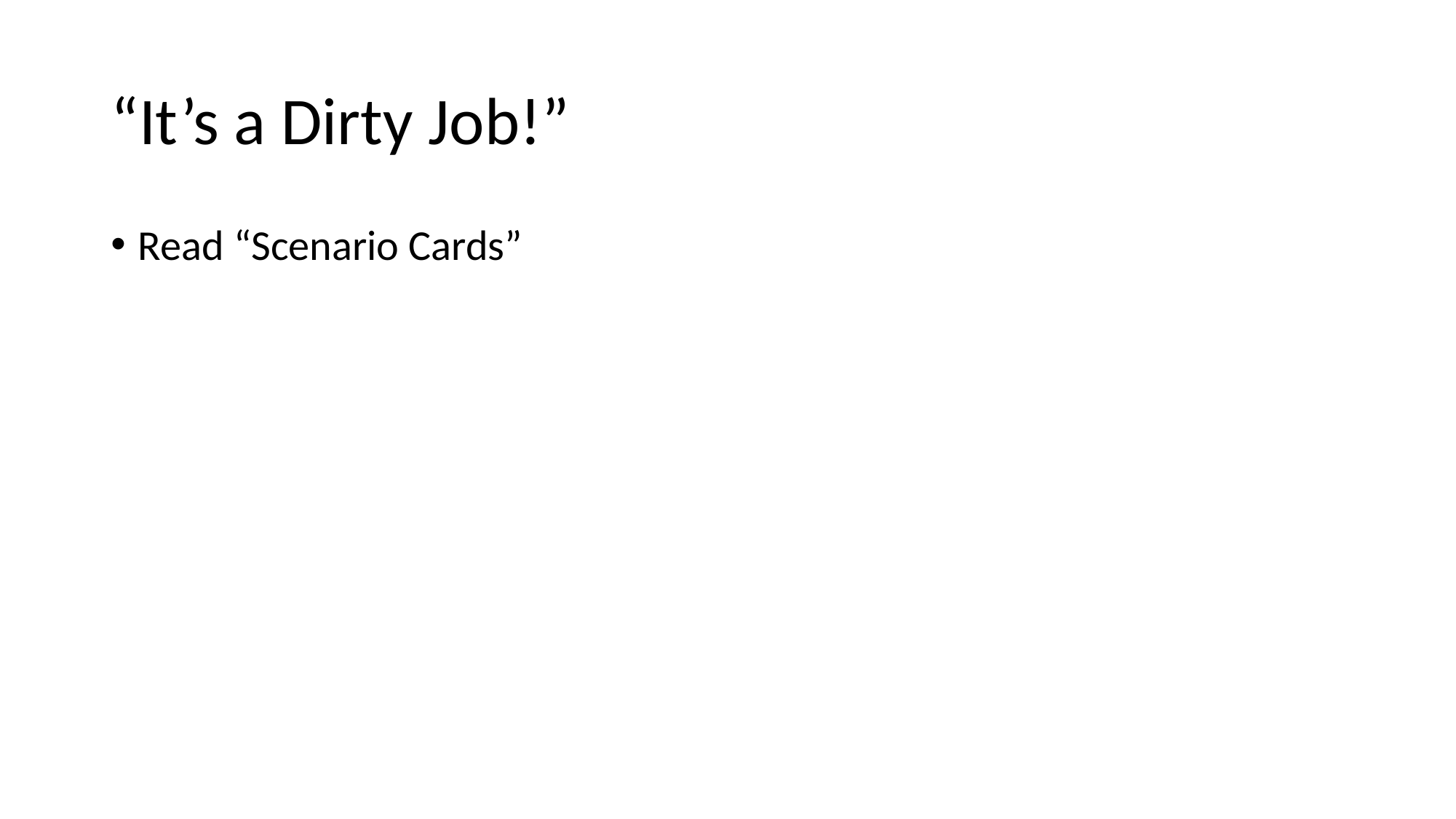

# “It’s a Dirty Job!”
Read “Scenario Cards”